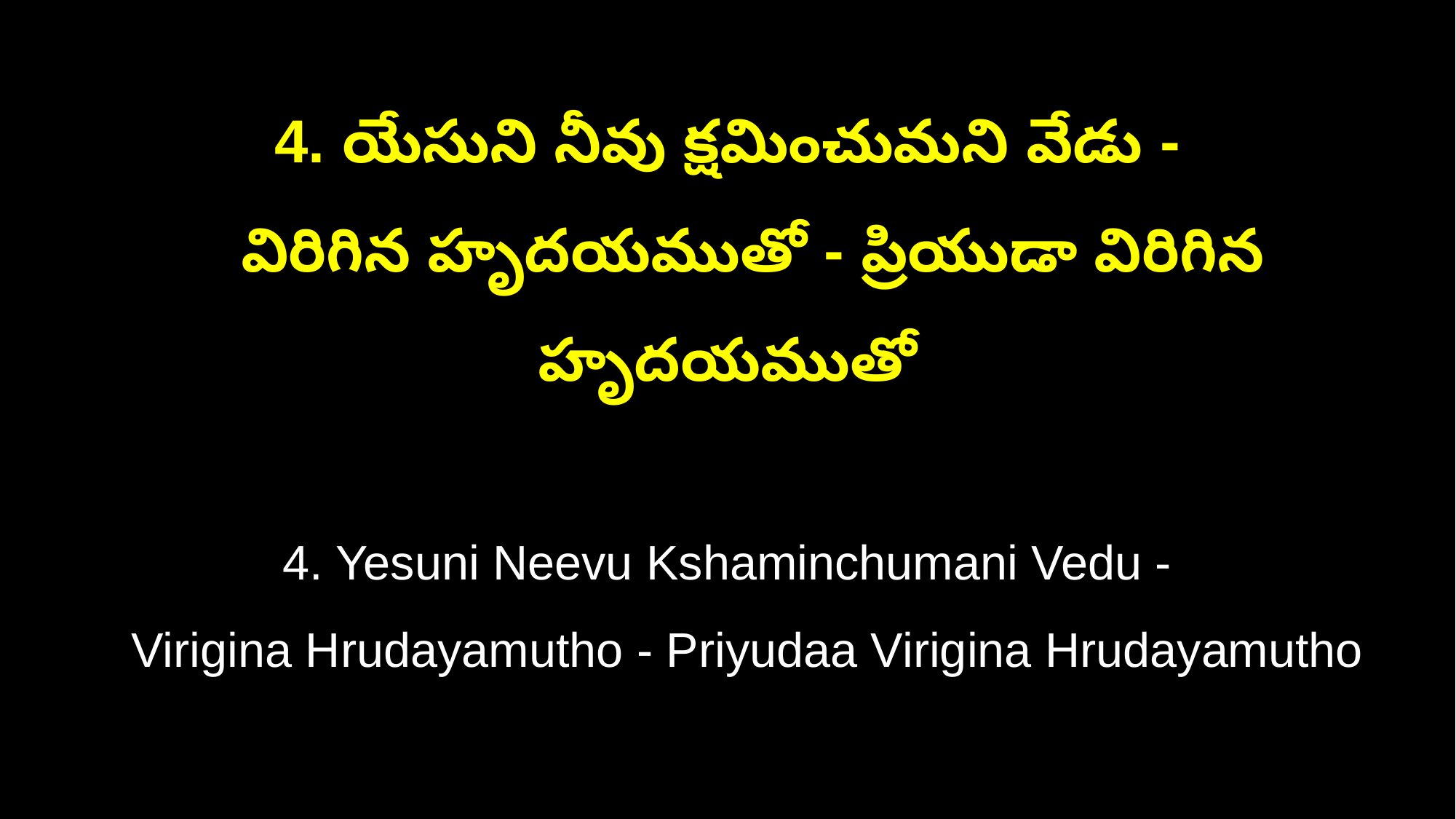

4. యేసుని నీవు క్షమించుమని వేడు -
   విరిగిన హృదయముతో - ప్రియుడా విరిగిన హృదయముతో
4. Yesuni Neevu Kshaminchumani Vedu -
   Virigina Hrudayamutho - Priyudaa Virigina Hrudayamutho